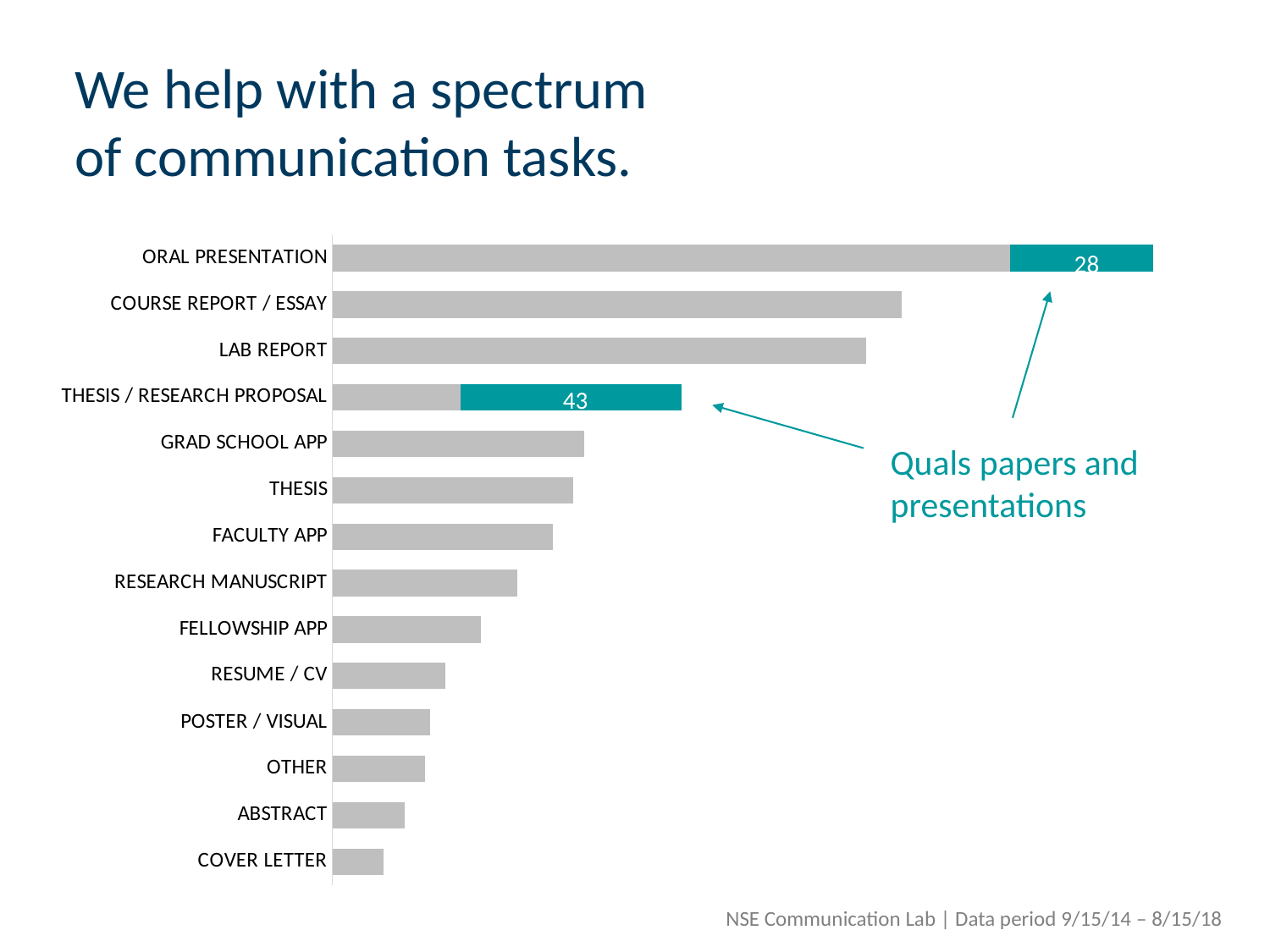

We help with a spectrum
of communication tasks.

### Chart

| Category | Series 1 | Series 2 | Series 3 |
|---|---|---|---|
| COVER LETTER | 10.0 | None | None |
| ABSTRACT | 14.0 | None | None |
| OTHER | 18.0 | None | None |
| POSTER / VISUAL | 19.0 | None | None |
| RESUME / CV | 22.0 | None | None |
| FELLOWSHIP APP | 29.0 | None | None |
| RESEARCH MANUSCRIPT | 36.0 | None | None |
| FACULTY APP | 43.0 | None | None |
| THESIS | 47.0 | None | None |
| GRAD SCHOOL APP | 49.0 | None | None |
| THESIS / RESEARCH PROPOSAL | 25.0 | 43.0 | None |
| LAB REPORT | 104.0 | None | None |
| COURSE REPORT / ESSAY | 111.0 | None | None |
| ORAL PRESENTATION | 108.0 | 24.0 | 28.0 |
28
43
Quals papers and presentations
NSE Communication Lab | Data period 9/15/14 – 8/15/18